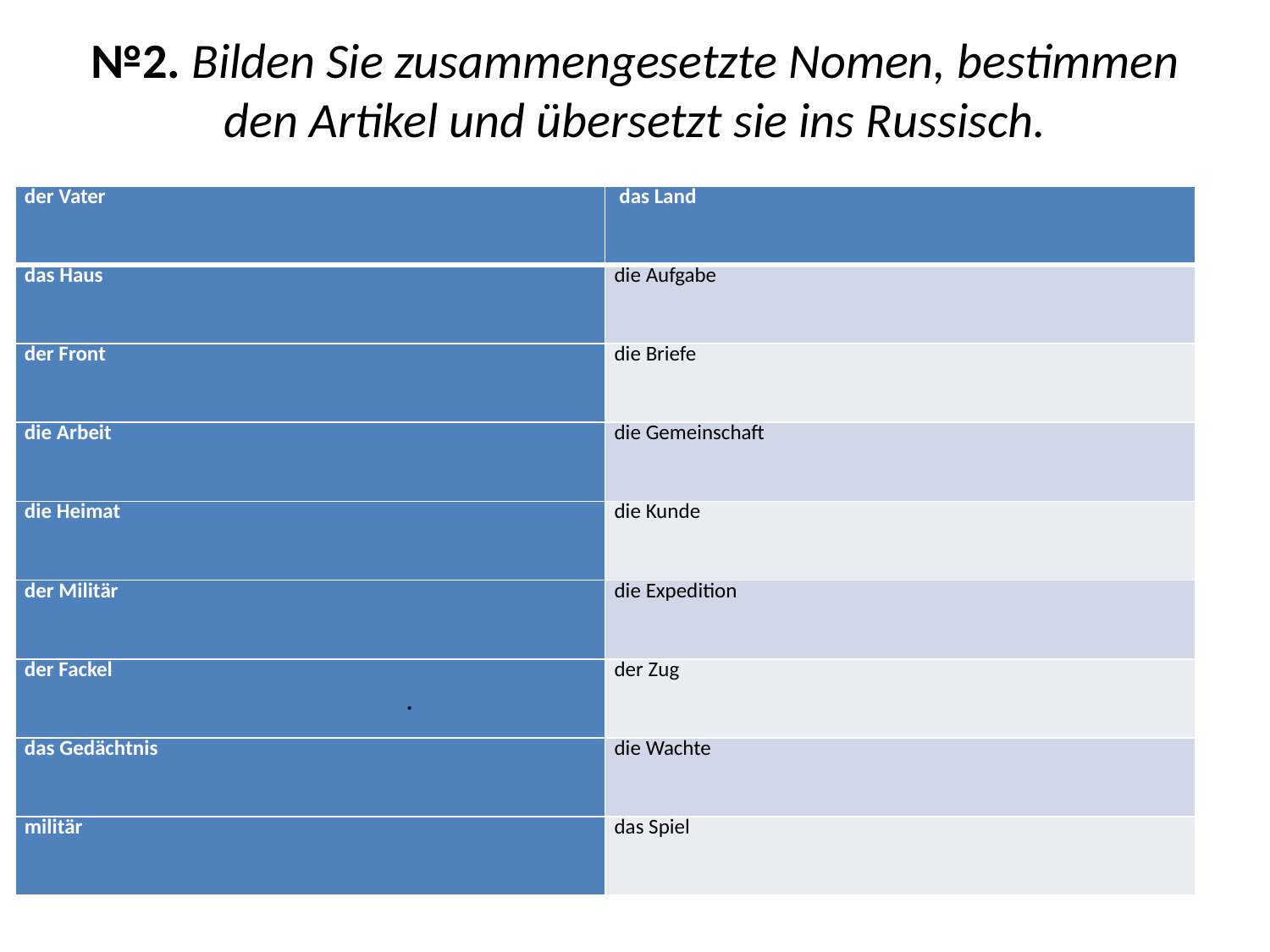

# №2. Bilden Sie zusammengesetzte Nomen, bestimmen den Artikel und übersetzt sie ins Russisch.
| der Vater | das Land |
| --- | --- |
| das Haus | die Aufgabe |
| der Front | die Briefe |
| die Arbeit | die Gemeinschaft |
| die Heimat | die Kunde |
| der Militär | die Expedition |
| der Fackel | der Zug |
| das Gedächtnis | die Wachte |
| militär | das Spiel |
.